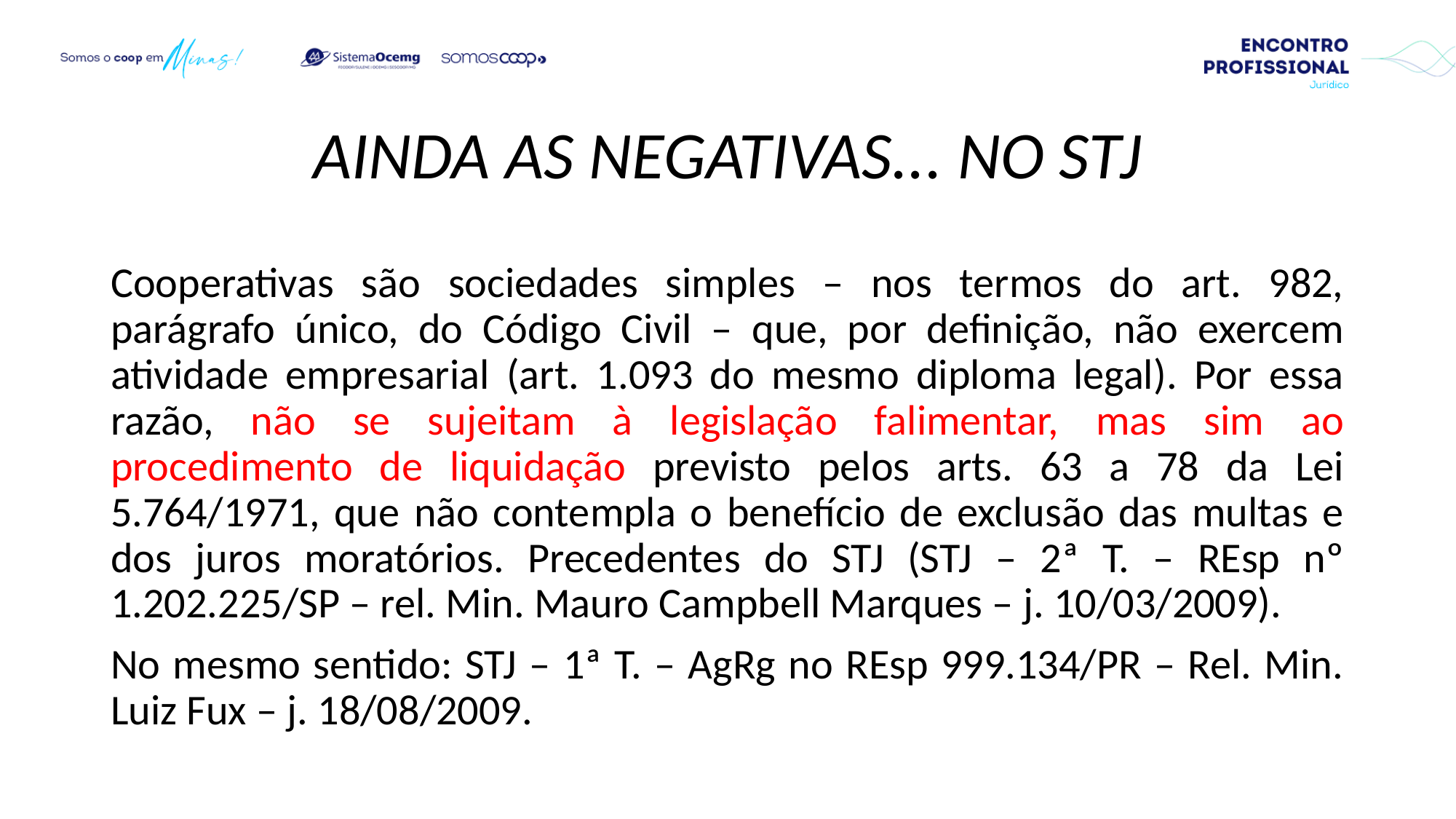

# Ainda as negativas... no STJ
Cooperativas são sociedades simples – nos termos do art. 982, parágrafo único, do Código Civil – que, por definição, não exercem atividade empresarial (art. 1.093 do mesmo diploma legal). Por essa razão, não se sujeitam à legislação falimentar, mas sim ao procedimento de liquidação previsto pelos arts. 63 a 78 da Lei 5.764/1971, que não contempla o benefício de exclusão das multas e dos juros moratórios. Precedentes do STJ (STJ – 2ª T. – REsp nº 1.202.225/SP – rel. Min. Mauro Campbell Marques – j. 10/03/2009).
No mesmo sentido: STJ – 1ª T. – AgRg no REsp 999.134/PR – Rel. Min. Luiz Fux – j. 18/08/2009.